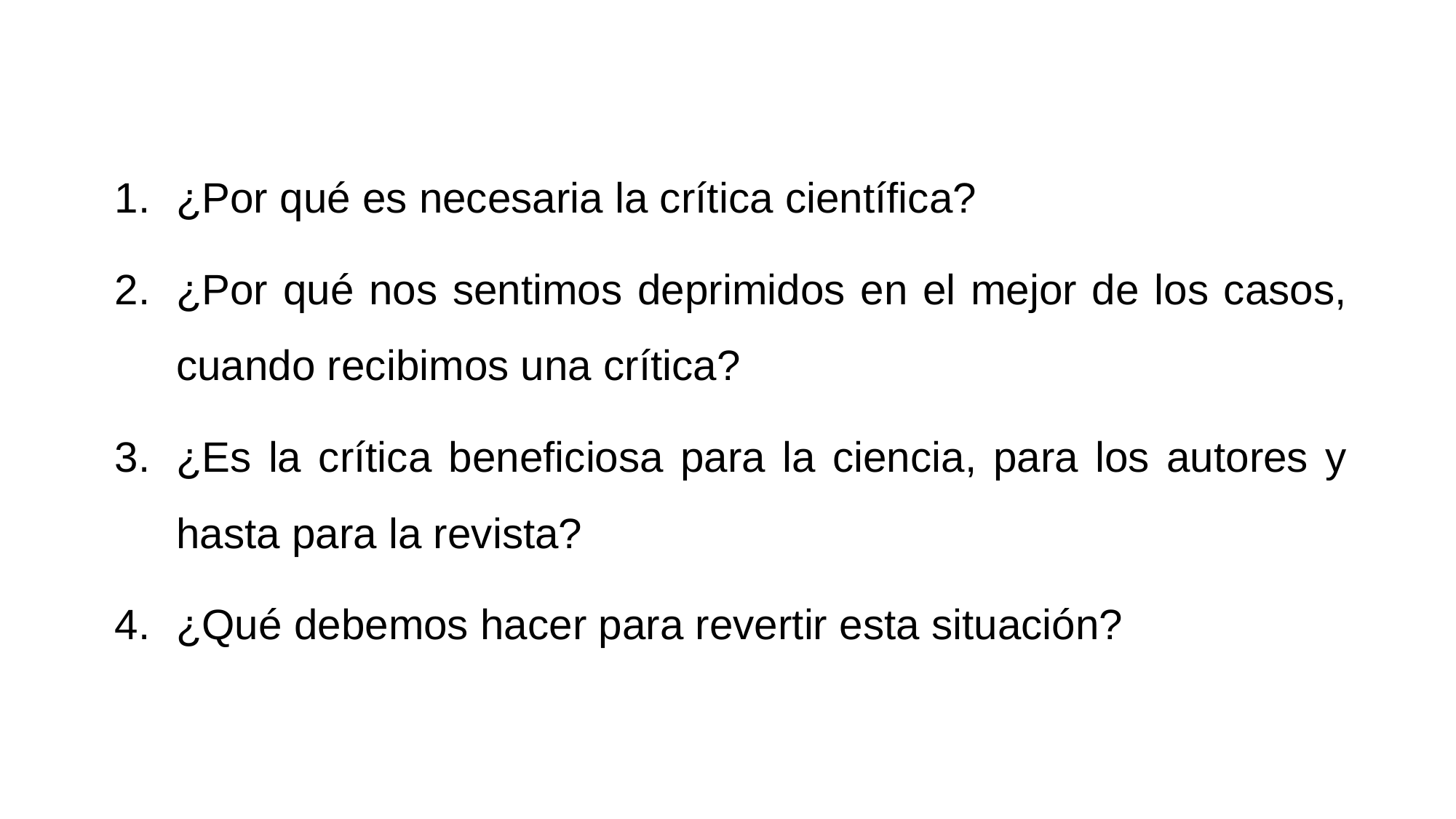

¿Por qué es necesaria la crítica científica?
¿Por qué nos sentimos deprimidos en el mejor de los casos, cuando recibimos una crítica?
¿Es la crítica beneficiosa para la ciencia, para los autores y hasta para la revista?
¿Qué debemos hacer para revertir esta situación?